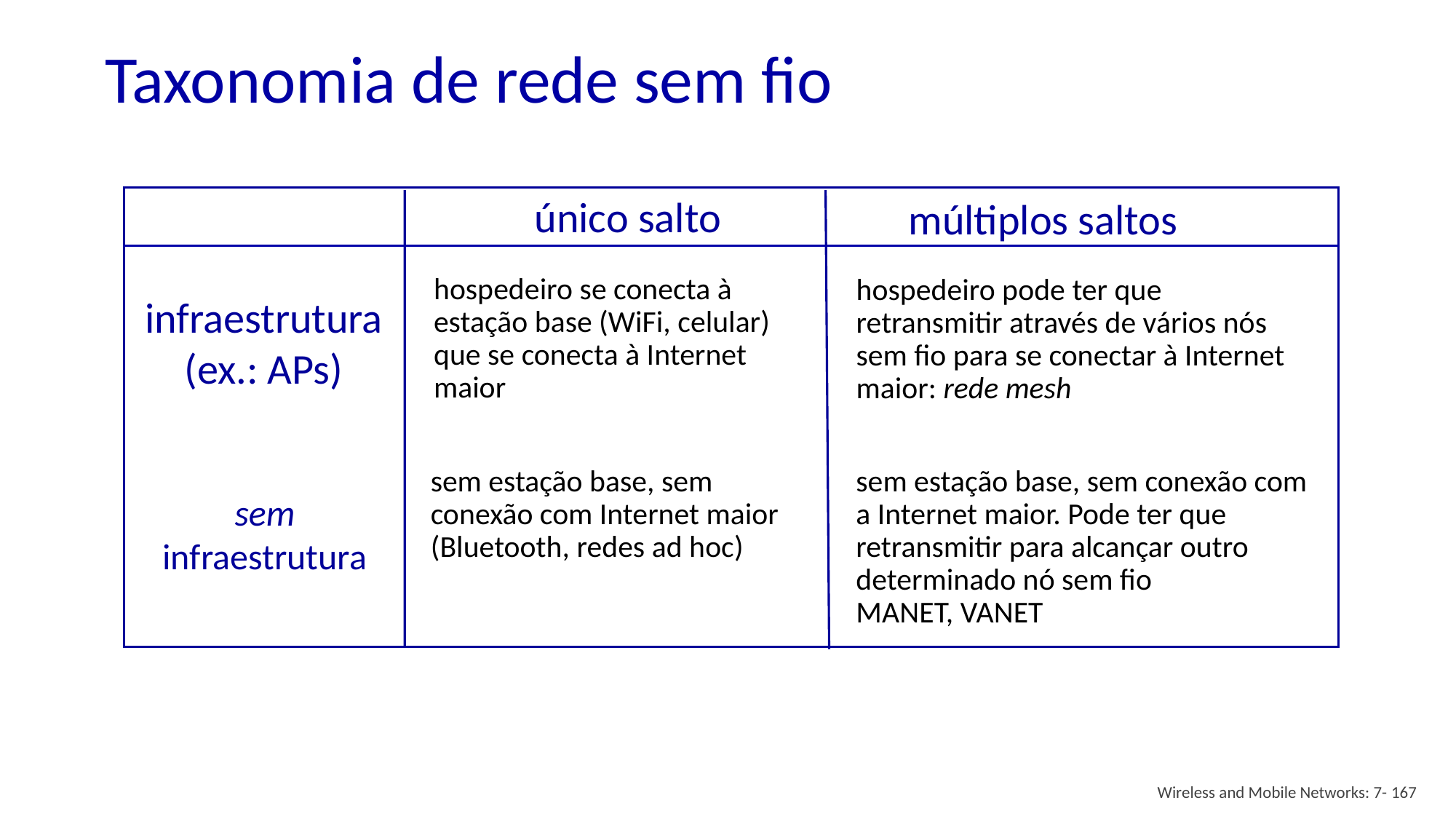

# Taxonomia de rede sem fio
único salto
múltiplos saltos

hospedeiro se conecta à estação base (WiFi, celular) que se conecta à Internet maior
hospedeiro pode ter que retransmitir através de vários nós sem fio para se conectar à Internet maior: rede mesh
infraestrutura
(ex.: APs)
sem estação base, sem conexão com Internet maior (Bluetooth, redes ad hoc)
sem estação base, sem conexão com a Internet maior. Pode ter que retransmitir para alcançar outro determinado nó sem fio
MANET, VANET
sem
infraestrutura
Wireless and Mobile Networks: 7- 167